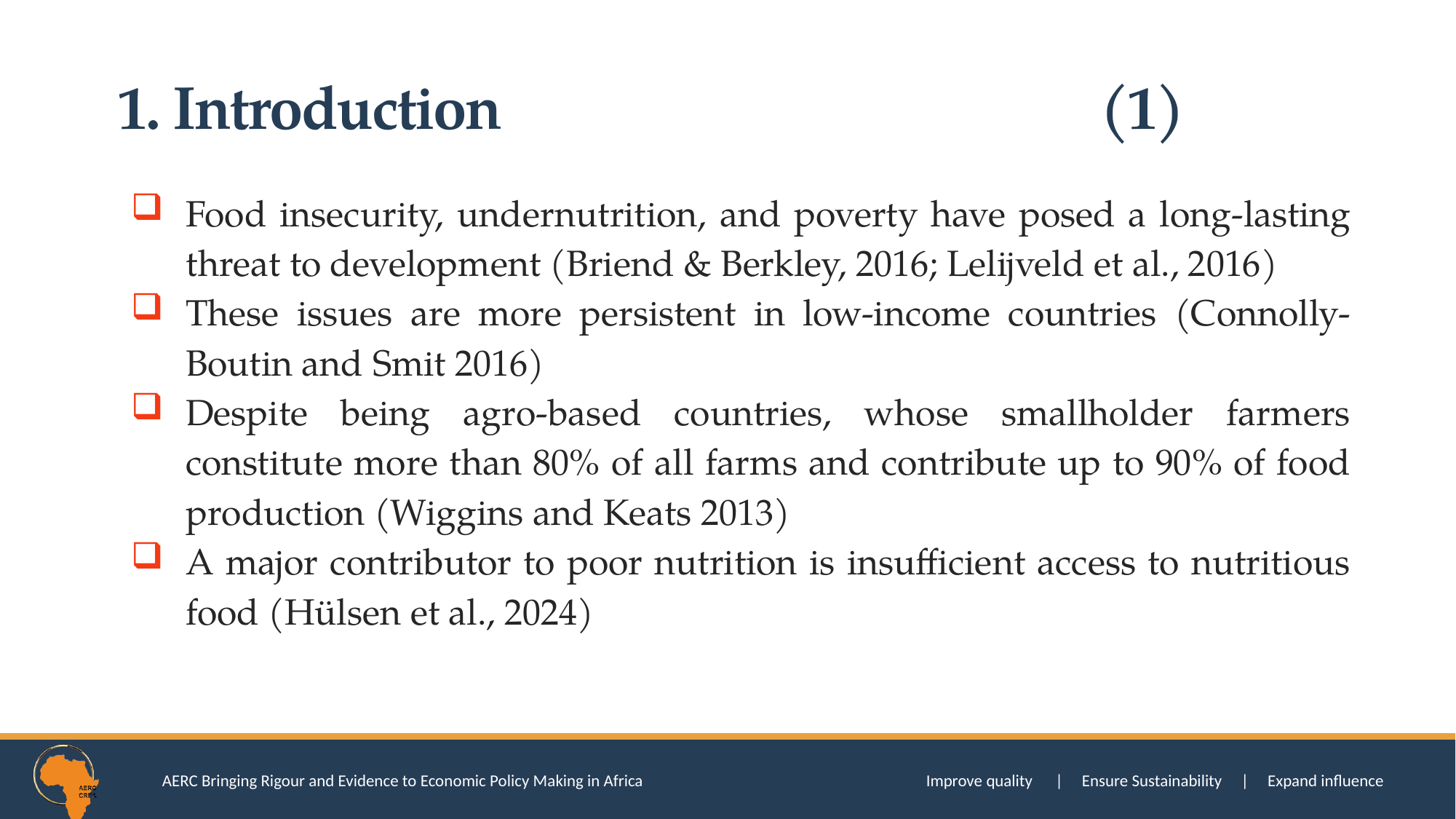

1. Introduction         					(1)

Food insecurity, undernutrition, and poverty have posed a long-lasting threat to development (Briend & Berkley, 2016; Lelijveld et al., 2016)
These issues are more persistent in low-income countries (Connolly-Boutin and Smit 2016)
Despite being agro-based countries, whose smallholder farmers constitute more than 80% of all farms and contribute up to 90% of food production (Wiggins and Keats 2013)
A major contributor to poor nutrition is insufficient access to nutritious food (Hülsen et al., 2024)